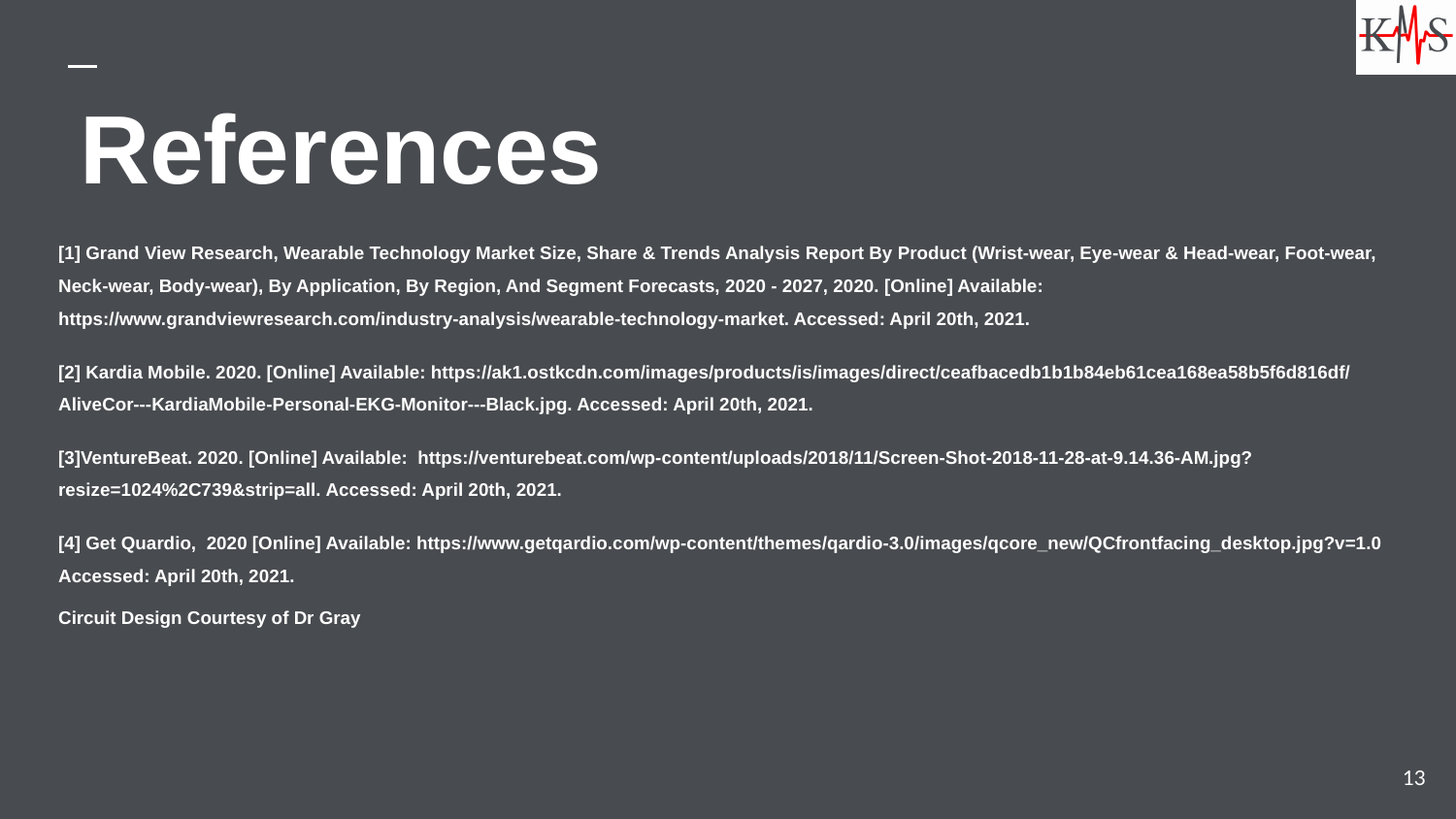

# References
[1] Grand View Research, Wearable Technology Market Size, Share & Trends Analysis Report By Product (Wrist-wear, Eye-wear & Head-wear, Foot-wear, Neck-wear, Body-wear), By Application, By Region, And Segment Forecasts, 2020 - 2027, 2020. [Online] Available:  https://www.grandviewresearch.com/industry-analysis/wearable-technology-market. Accessed: April 20th, 2021.
[2] Kardia Mobile. 2020. [Online] Available: https://ak1.ostkcdn.com/images/products/is/images/direct/ceafbacedb1b1b84eb61cea168ea58b5f6d816df/AliveCor---KardiaMobile-Personal-EKG-Monitor---Black.jpg. Accessed: April 20th, 2021.
[3]VentureBeat. 2020. [Online] Available:  https://venturebeat.com/wp-content/uploads/2018/11/Screen-Shot-2018-11-28-at-9.14.36-AM.jpg?resize=1024%2C739&strip=all. Accessed: April 20th, 2021.
[4] Get Quardio,  2020 [Online] Available: https://www.getqardio.com/wp-content/themes/qardio-3.0/images/qcore_new/QCfrontfacing_desktop.jpg?v=1.0 Accessed: April 20th, 2021.
Circuit Design Courtesy of Dr Gray

13